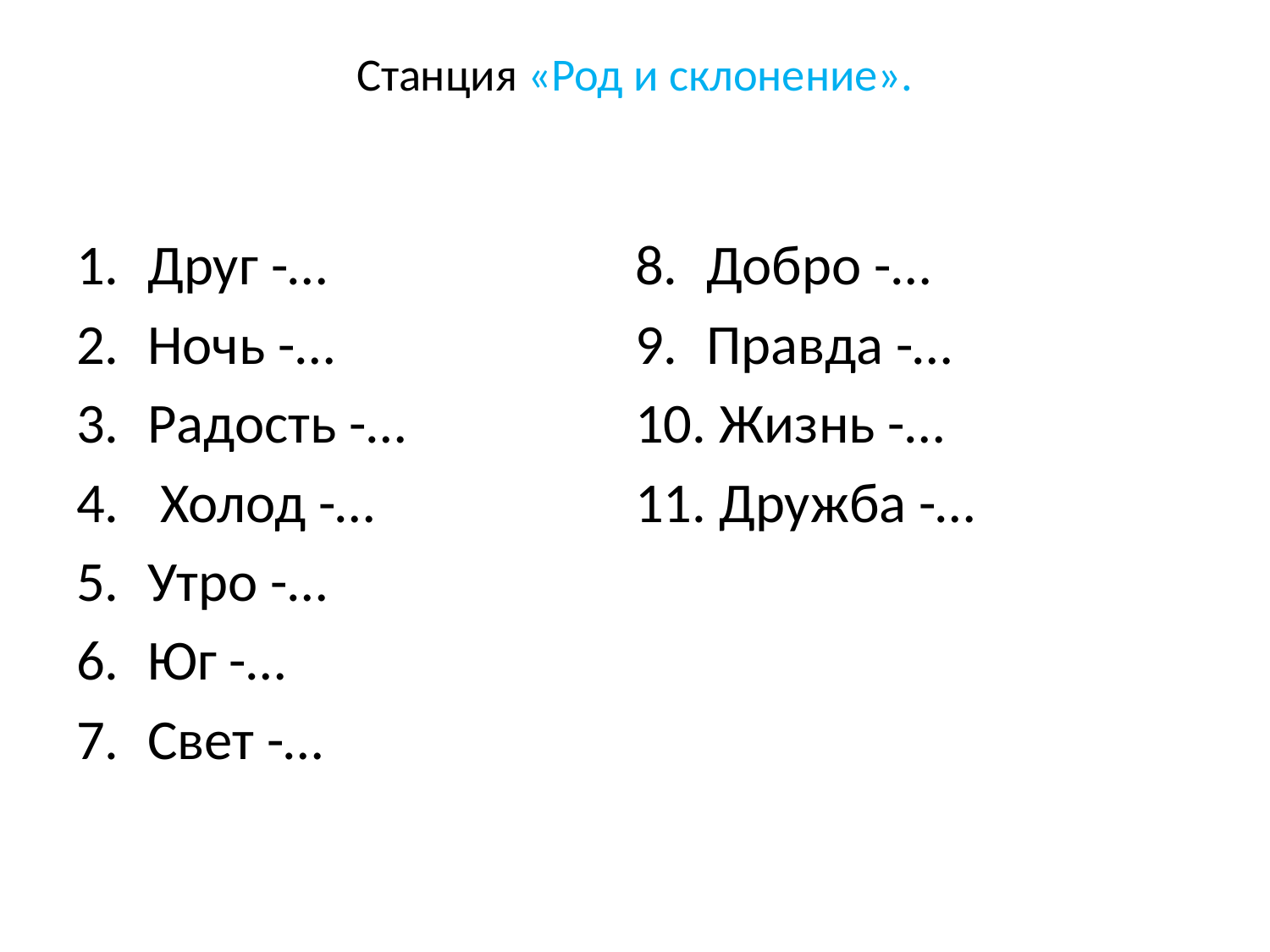

# Станция «Род и склонение».
Друг -…
Ночь -…
Радость -…
 Холод -…
Утро -…
Юг -…
Свет -…
Добро -…
Правда -…
 Жизнь -…
 Дружба -…